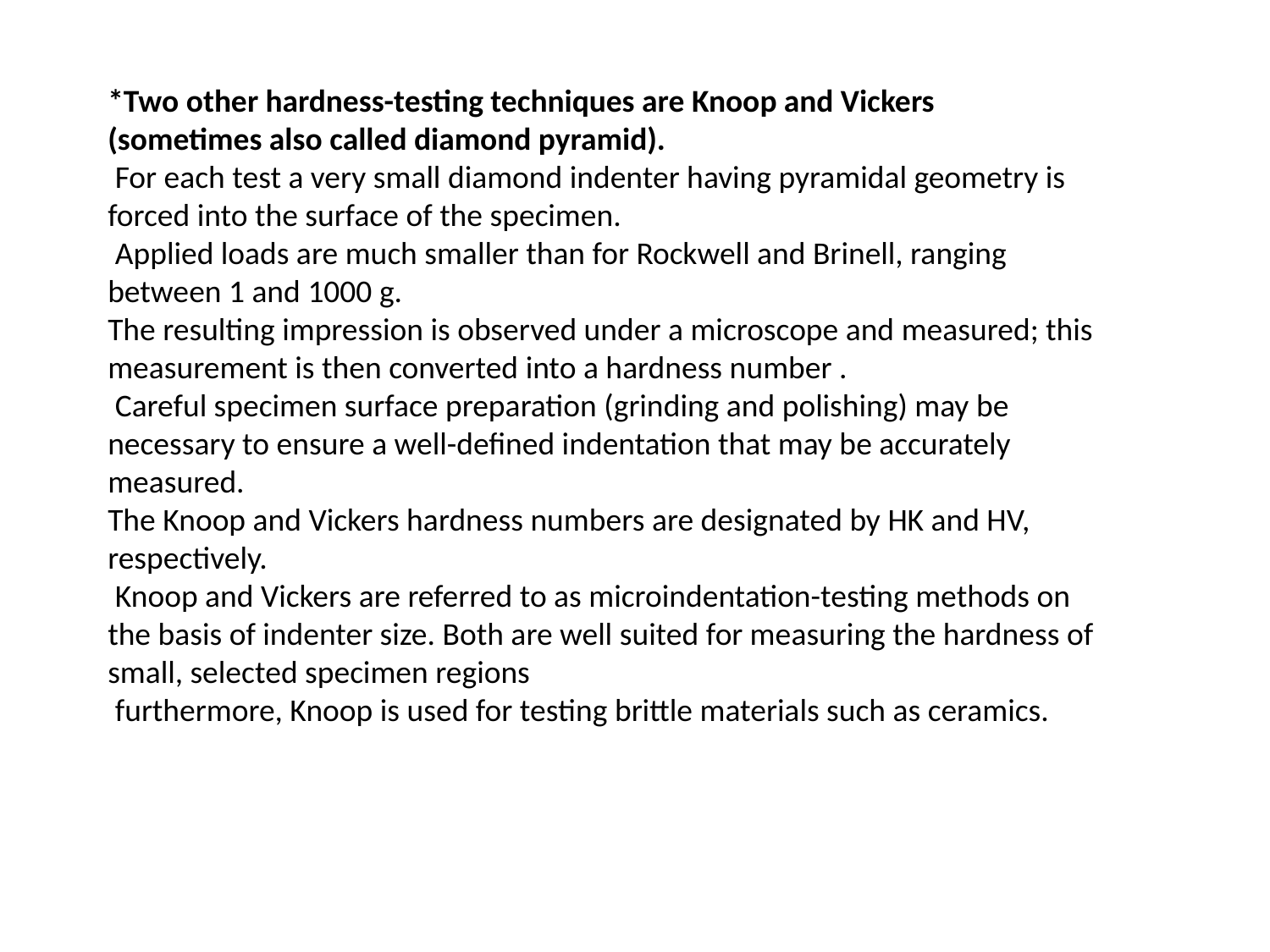

*Two other hardness-testing techniques are Knoop and Vickers
(sometimes also called diamond pyramid).
 For each test a very small diamond indenter having pyramidal geometry is forced into the surface of the specimen.
 Applied loads are much smaller than for Rockwell and Brinell, ranging between 1 and 1000 g.
The resulting impression is observed under a microscope and measured; this measurement is then converted into a hardness number .
 Careful specimen surface preparation (grinding and polishing) may be necessary to ensure a well-defined indentation that may be accurately measured.
The Knoop and Vickers hardness numbers are designated by HK and HV, respectively.
 Knoop and Vickers are referred to as microindentation-testing methods on the basis of indenter size. Both are well suited for measuring the hardness of small, selected specimen regions
 furthermore, Knoop is used for testing brittle materials such as ceramics.